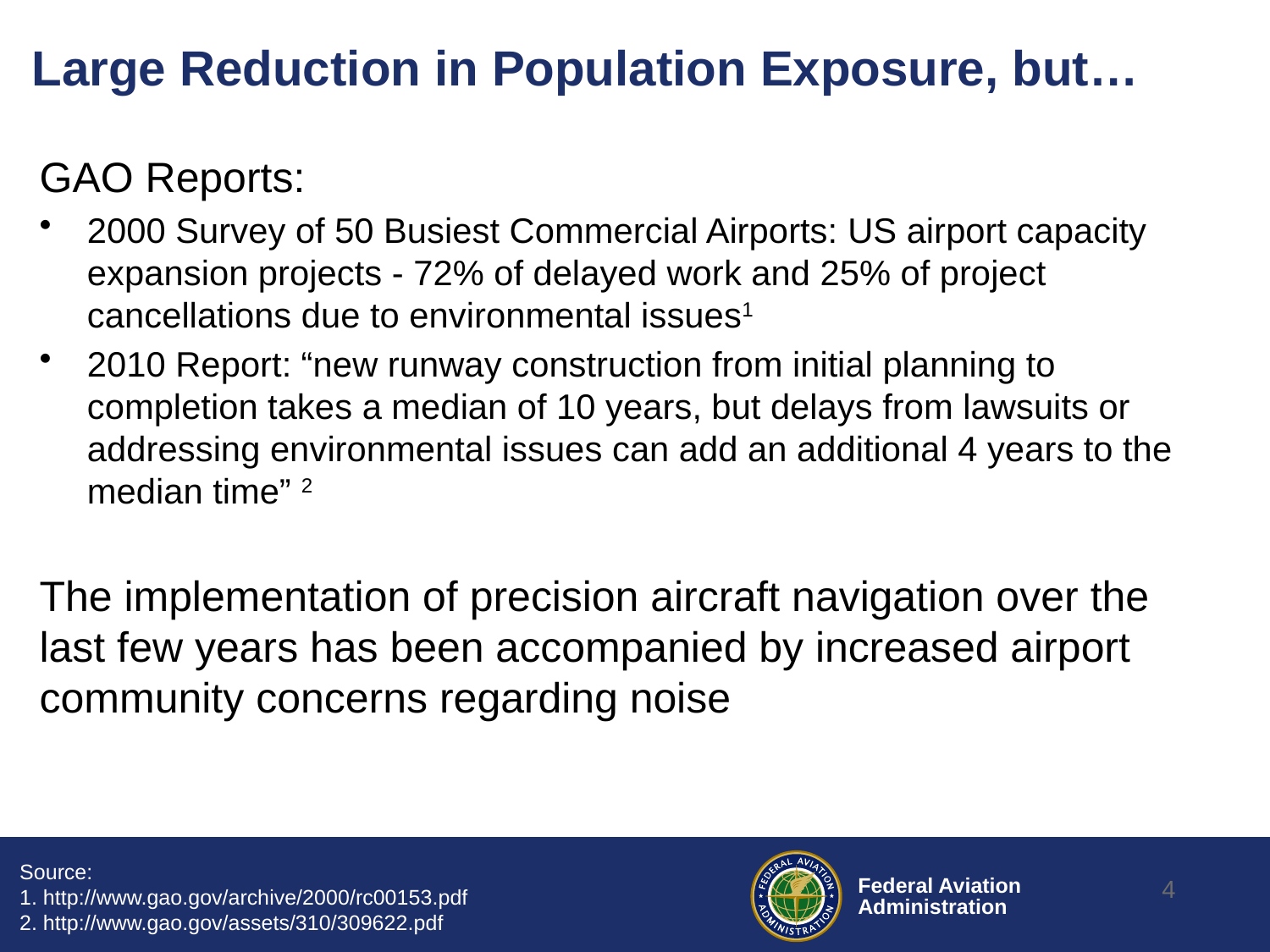

# Large Reduction in Population Exposure, but…
GAO Reports:
2000 Survey of 50 Busiest Commercial Airports: US airport capacity expansion projects - 72% of delayed work and 25% of project cancellations due to environmental issues1
2010 Report: “new runway construction from initial planning to completion takes a median of 10 years, but delays from lawsuits or addressing environmental issues can add an additional 4 years to the median time” 2

The implementation of precision aircraft navigation over the last few years has been accompanied by increased airport community concerns regarding noise
Source:
1. http://www.gao.gov/archive/2000/rc00153.pdf
2. http://www.gao.gov/assets/310/309622.pdf
4